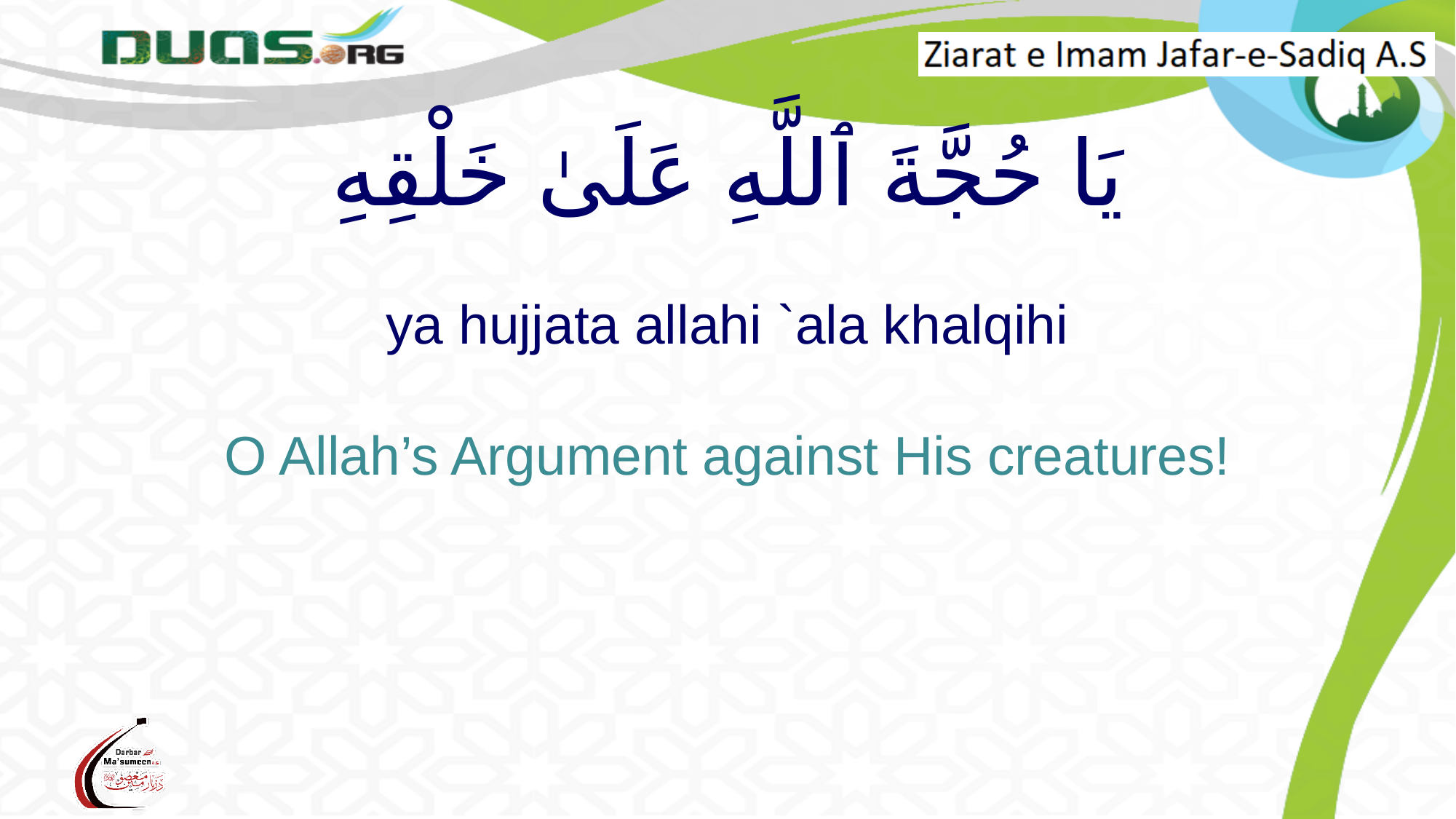

# يَا حُجَّةَ ٱللَّهِ عَلَىٰ خَلْقِهِ ya hujjata allahi `ala khalqihi O Allah’s Argument against His creatures!